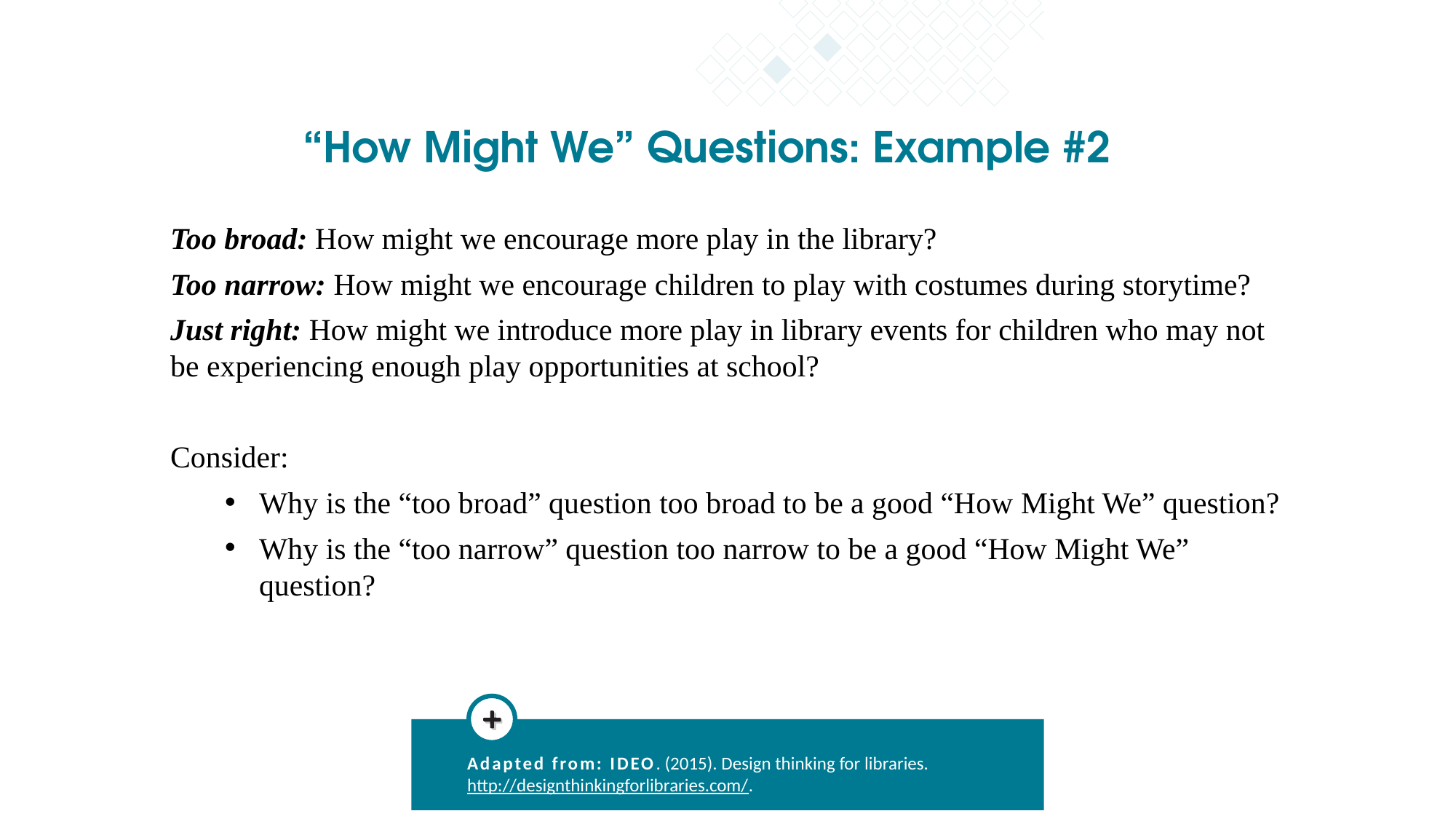

“How Might We” Questions: Example #2
Too broad: How might we encourage more play in the library?
Too narrow: How might we encourage children to play with costumes during storytime?
Just right: How might we introduce more play in library events for children who may not be experiencing enough play opportunities at school?

Consider:
Why is the “too broad” question too broad to be a good “How Might We” question?
Why is the “too narrow” question too narrow to be a good “How Might We” question?

Adapted from: IDEO. (2015). Design thinking for libraries. http://designthinkingforlibraries.com/.